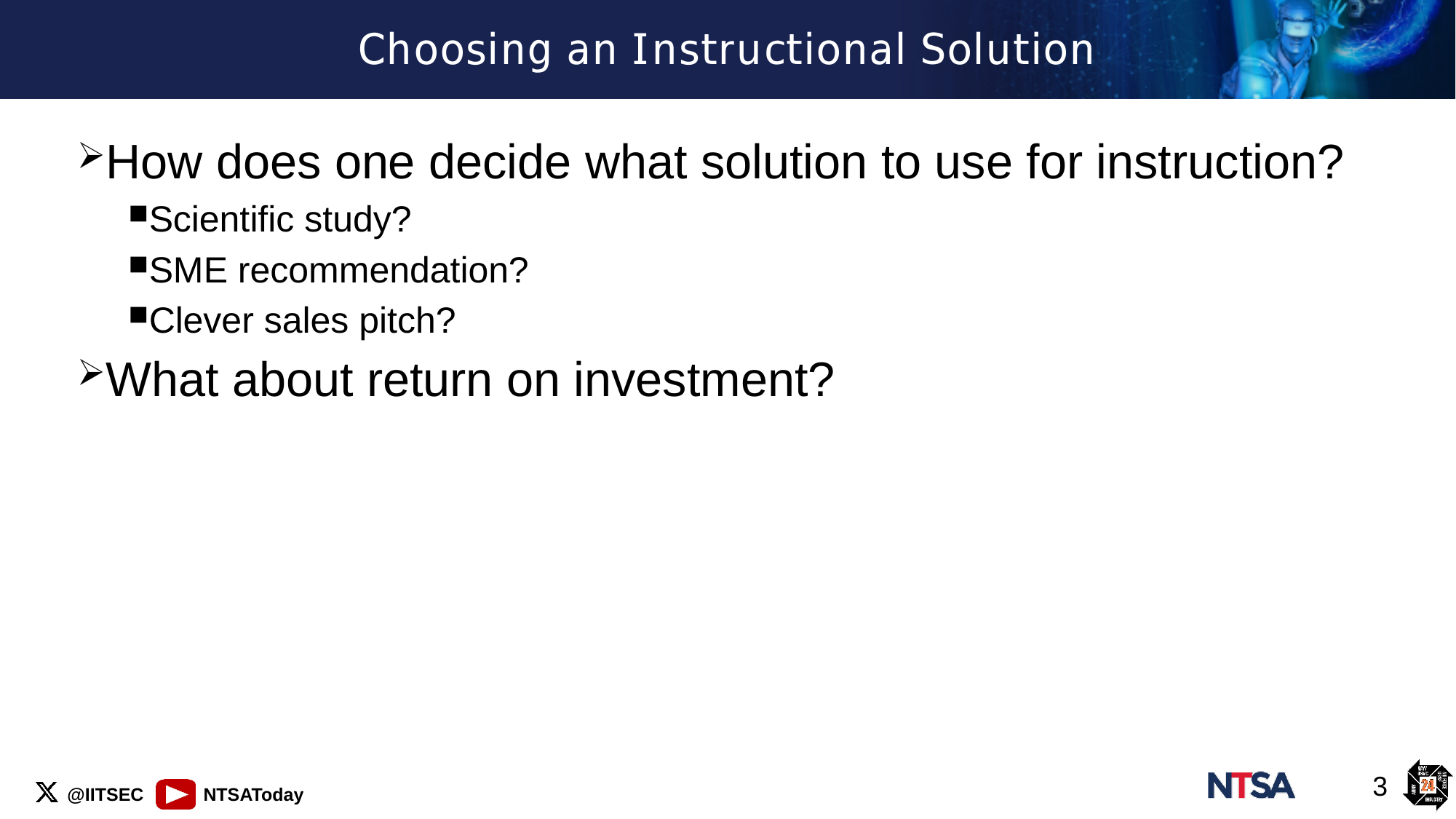

# Choosing an Instructional Solution
How does one decide what solution to use for instruction?
Scientific study?
SME recommendation?
Clever sales pitch?
What about return on investment?

3